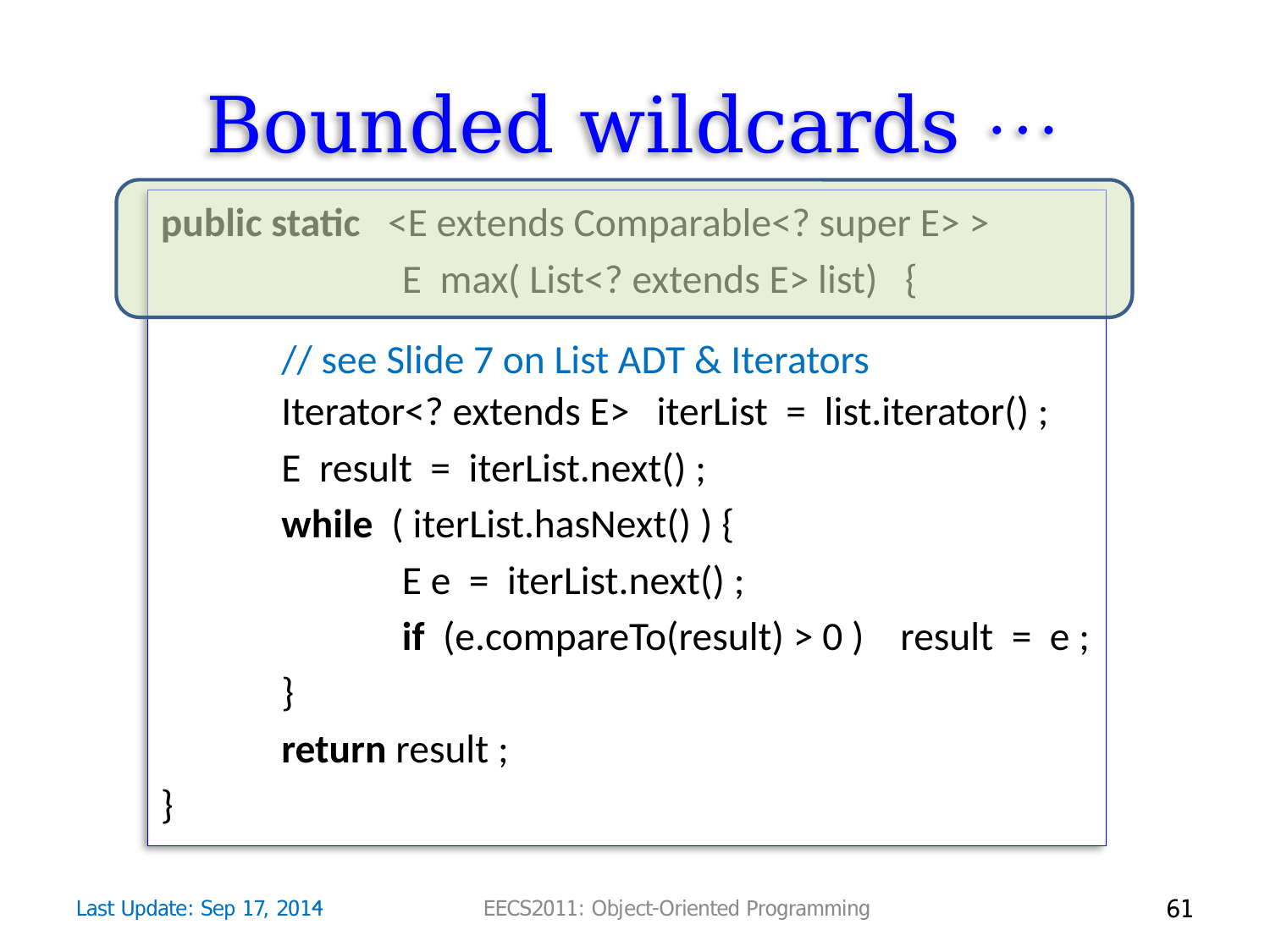

# Bounded wildcards …

public static   <E extends Comparable<? super E> >
		E  max( List<? extends E> list)   {
	// see Slide 7 on List ADT & Iterators
	Iterator<? extends E>   iterList  =  list.iterator() ;
	E  result  =  iterList.next() ;
	while  ( iterList.hasNext() ) {
		E e  =  iterList.next() ;
		if  (e.compareTo(result) > 0 )    result  =  e ;
	}
	return result ;
}
Last Update: Sep 17, 2014
EECS2011: Object-Oriented Programming
61